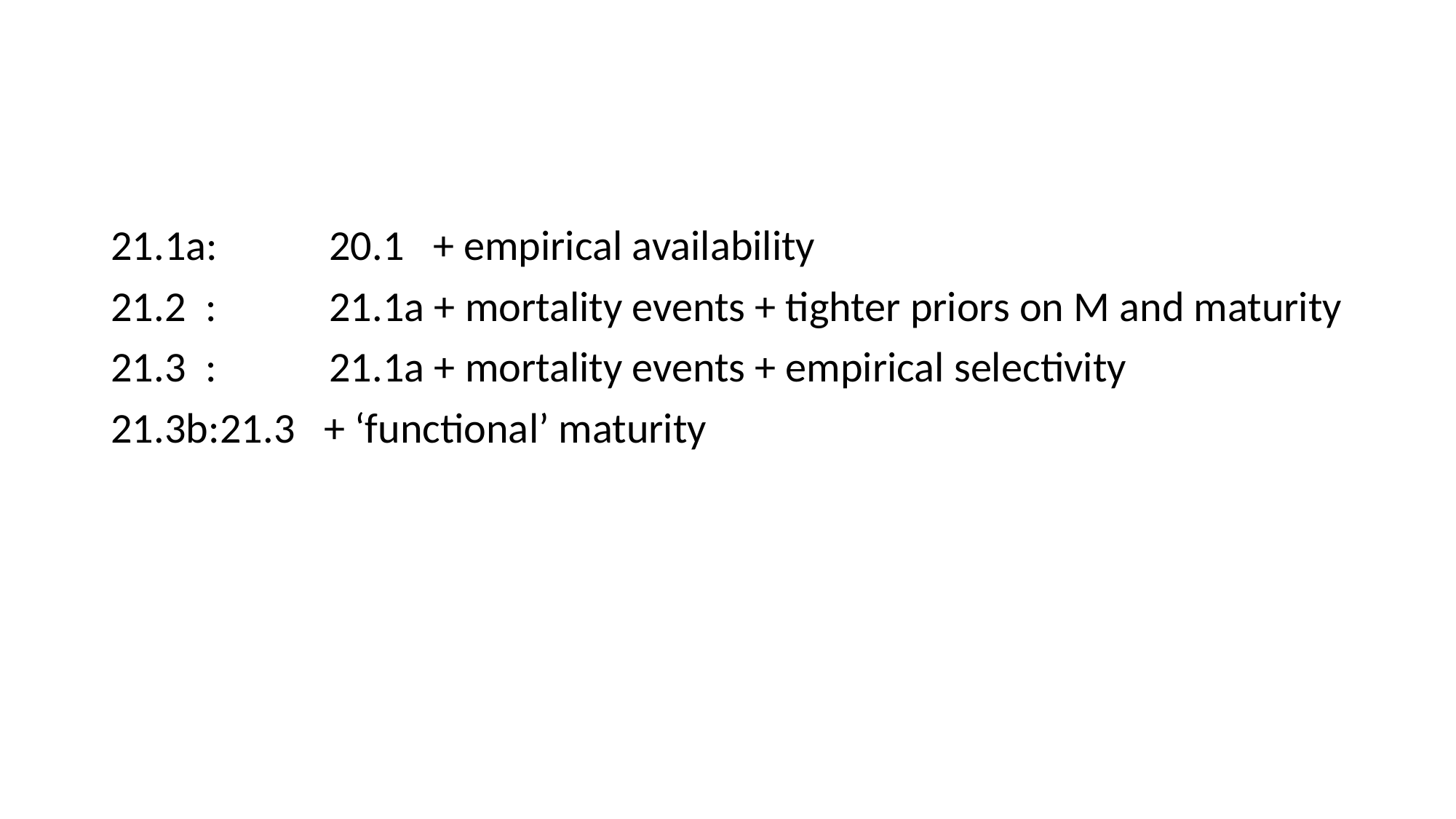

21.1a:  	20.1   + empirical availability
21.2  :		21.1a + mortality events + tighter priors on M and maturity
21.3  :		21.1a + mortality events + empirical selectivity
21.3b:	21.3   + ‘functional’ maturity